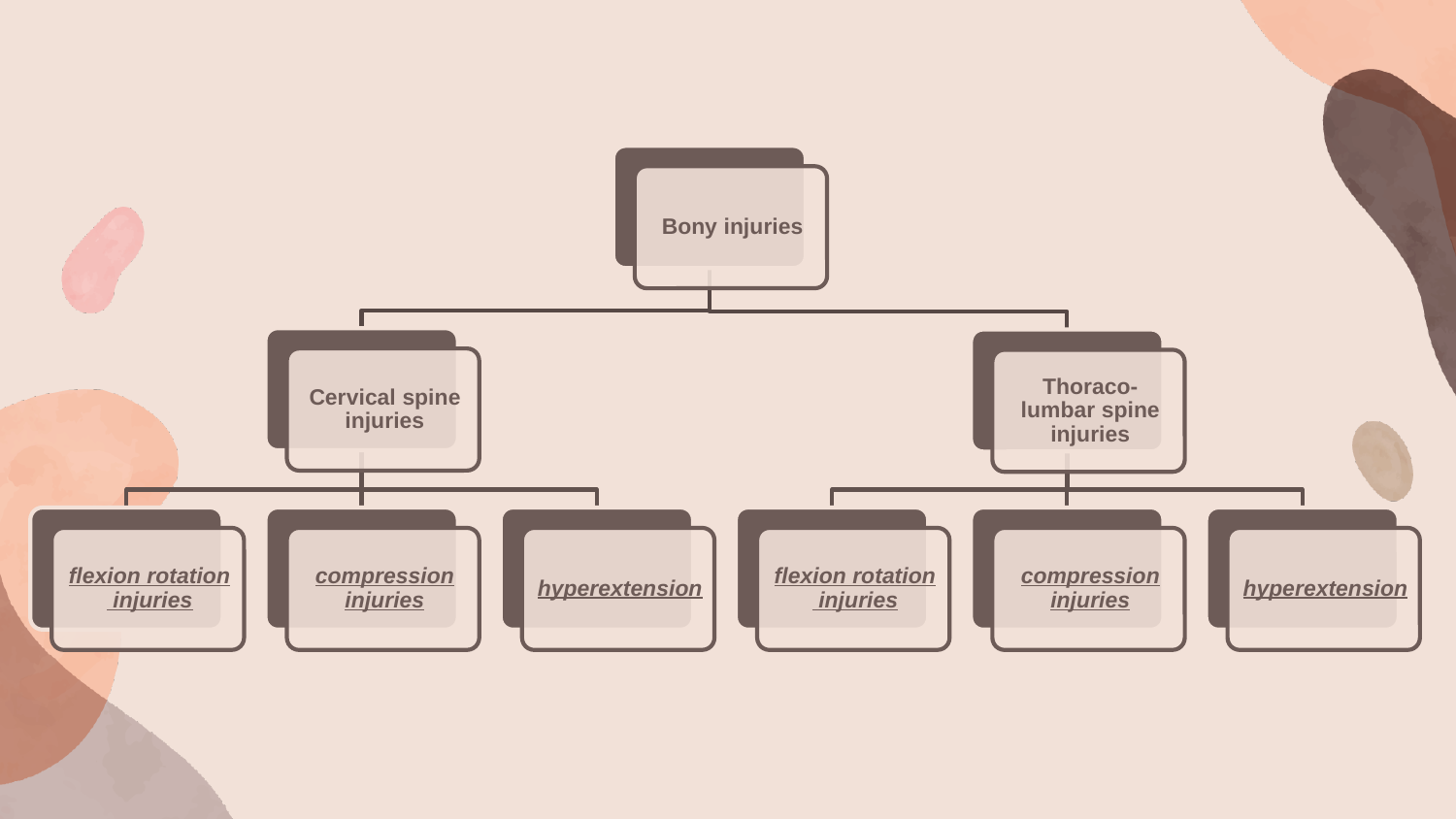

Bony injuries
Cervical spine injuries
flexion rotation injuries
compression injuries
hyperextension
Thoraco-lumbar spine injuries
flexion rotation injuries
compression injuries
hyperextension